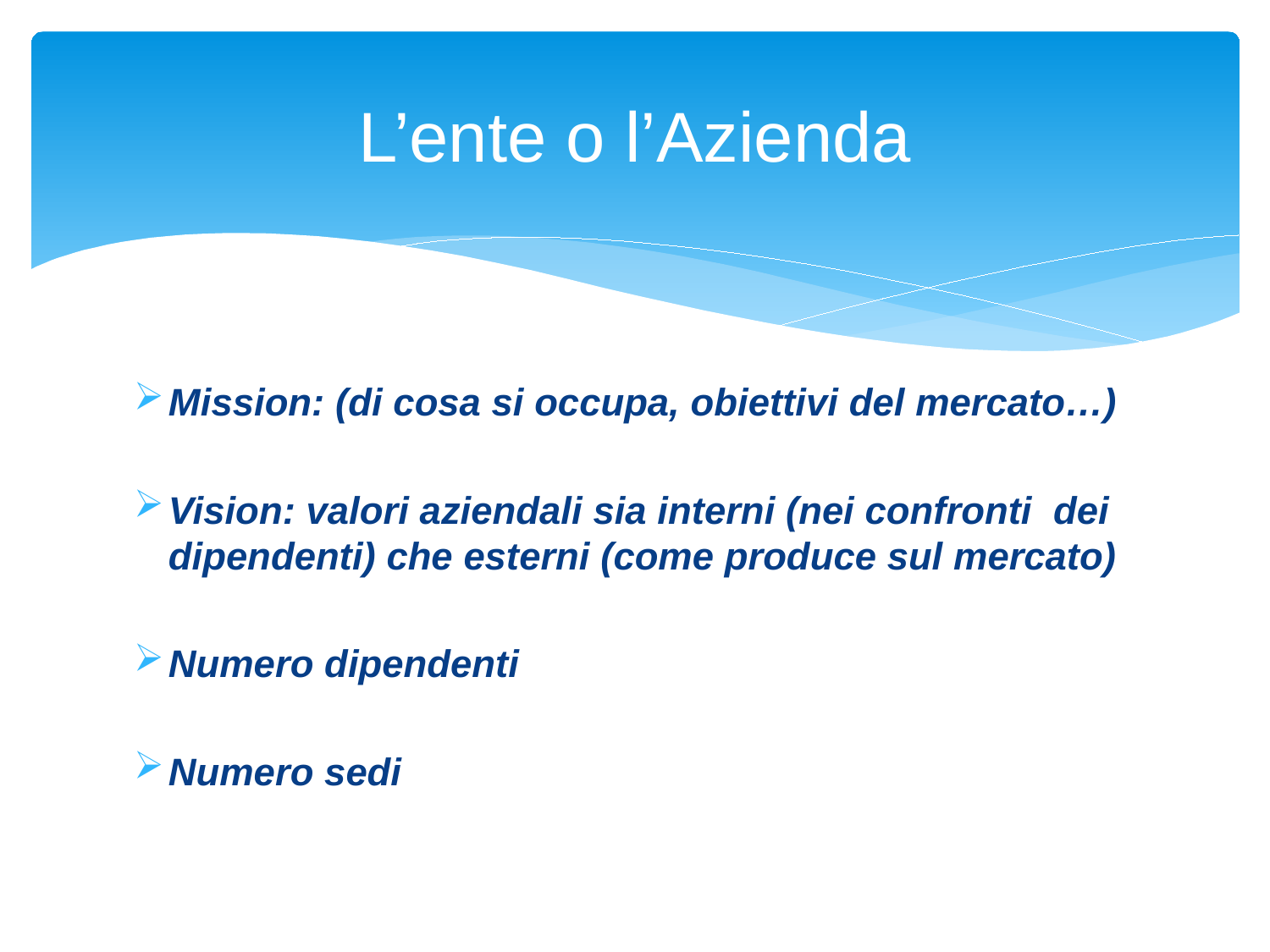

# L’ente o l’Azienda
Mission: (di cosa si occupa, obiettivi del mercato…)

Vision: valori aziendali sia interni (nei confronti  dei dipendenti) che esterni (come produce sul mercato)

Numero dipendenti

Numero sedi